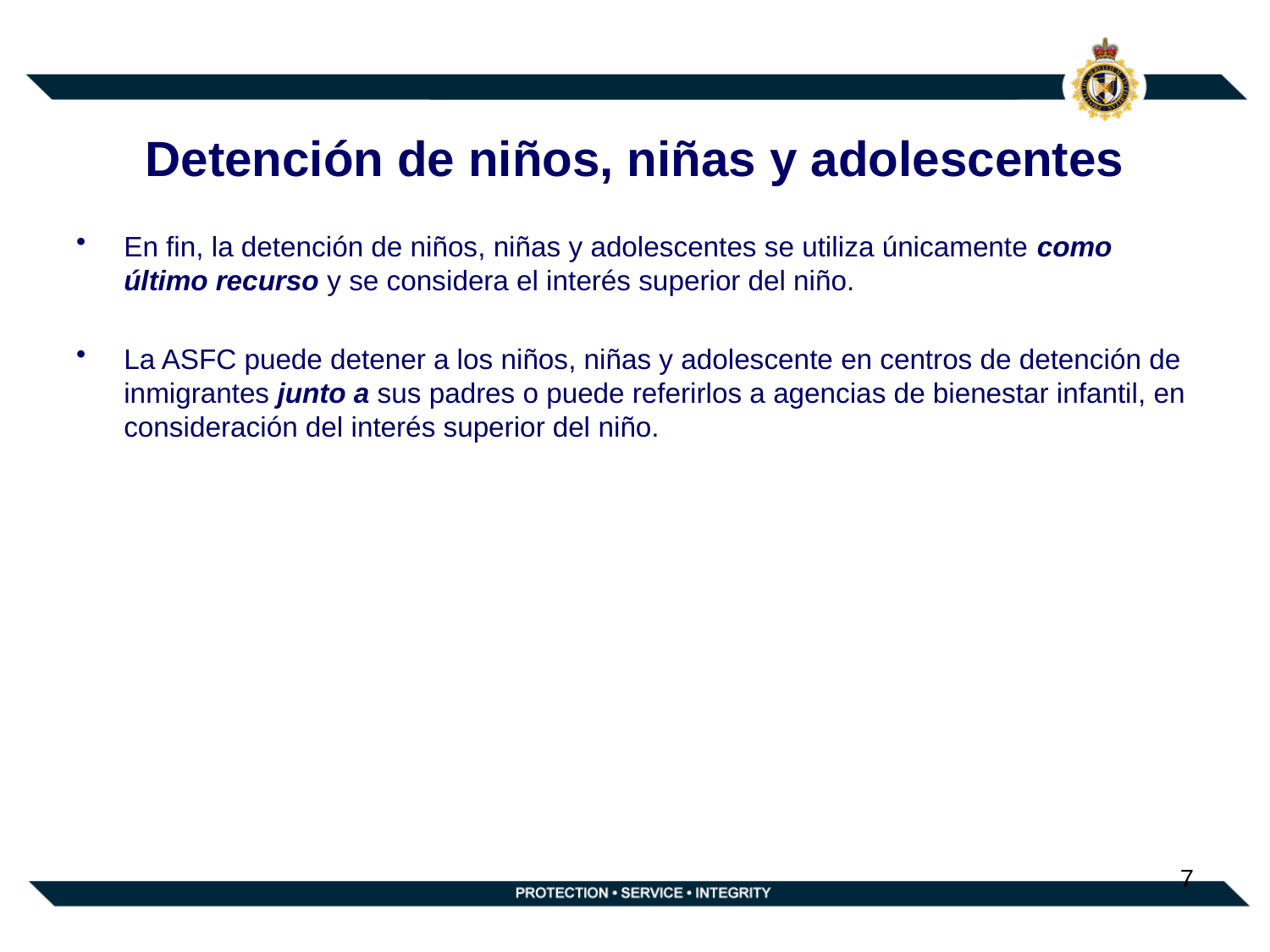

# Detención de niños, niñas y adolescentes
En fin, la detención de niños, niñas y adolescentes se utiliza únicamente como último recurso y se considera el interés superior del niño.

La ASFC puede detener a los niños, niñas y adolescente en centros de detención de inmigrantes junto a sus padres o puede referirlos a agencias de bienestar infantil, en consideración del interés superior del niño.

7